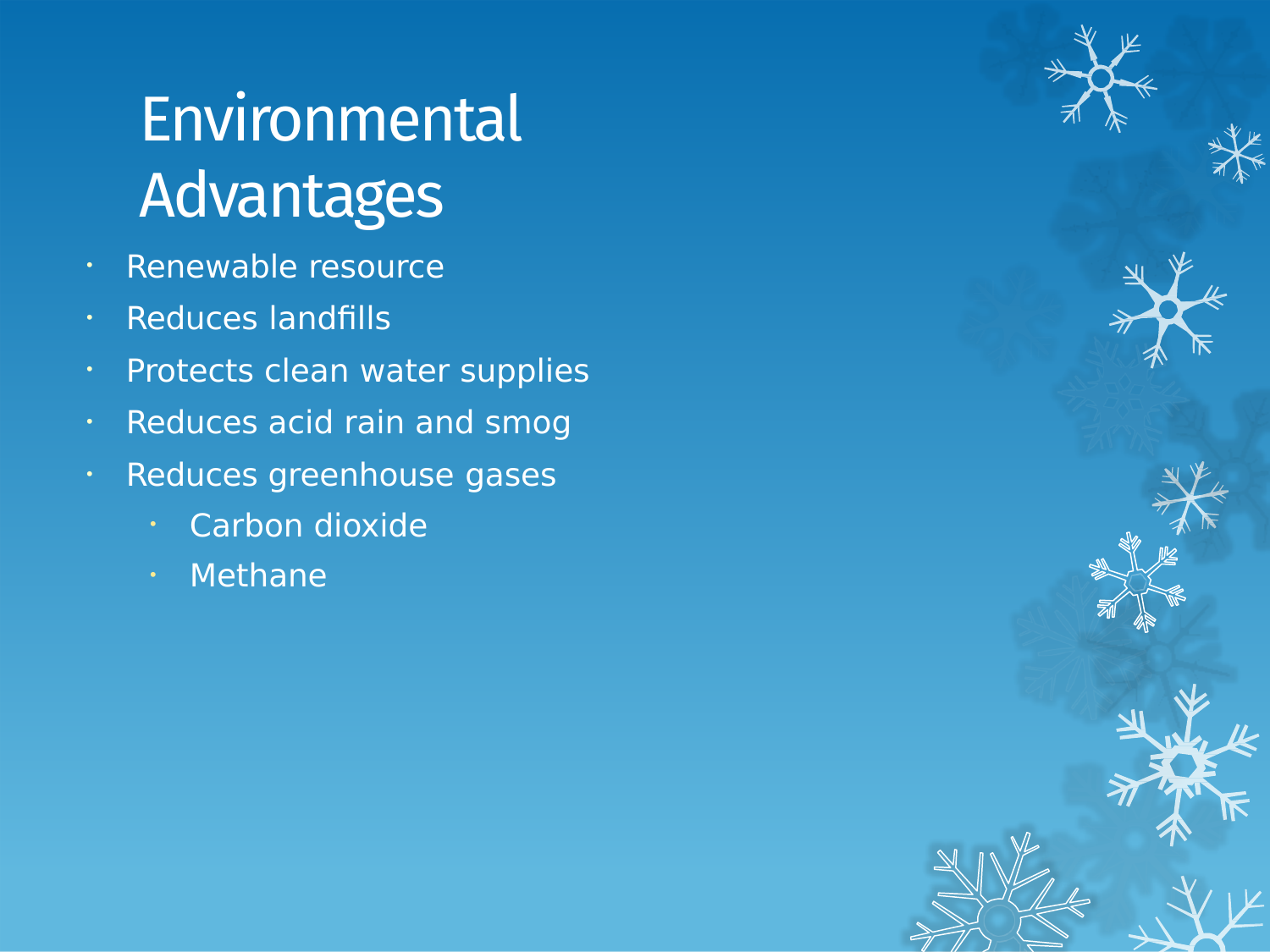

# Environmental Advantages
Renewable resource
Reduces landfills
Protects clean water supplies
Reduces acid rain and smog
Reduces greenhouse gases
Carbon dioxide
Methane